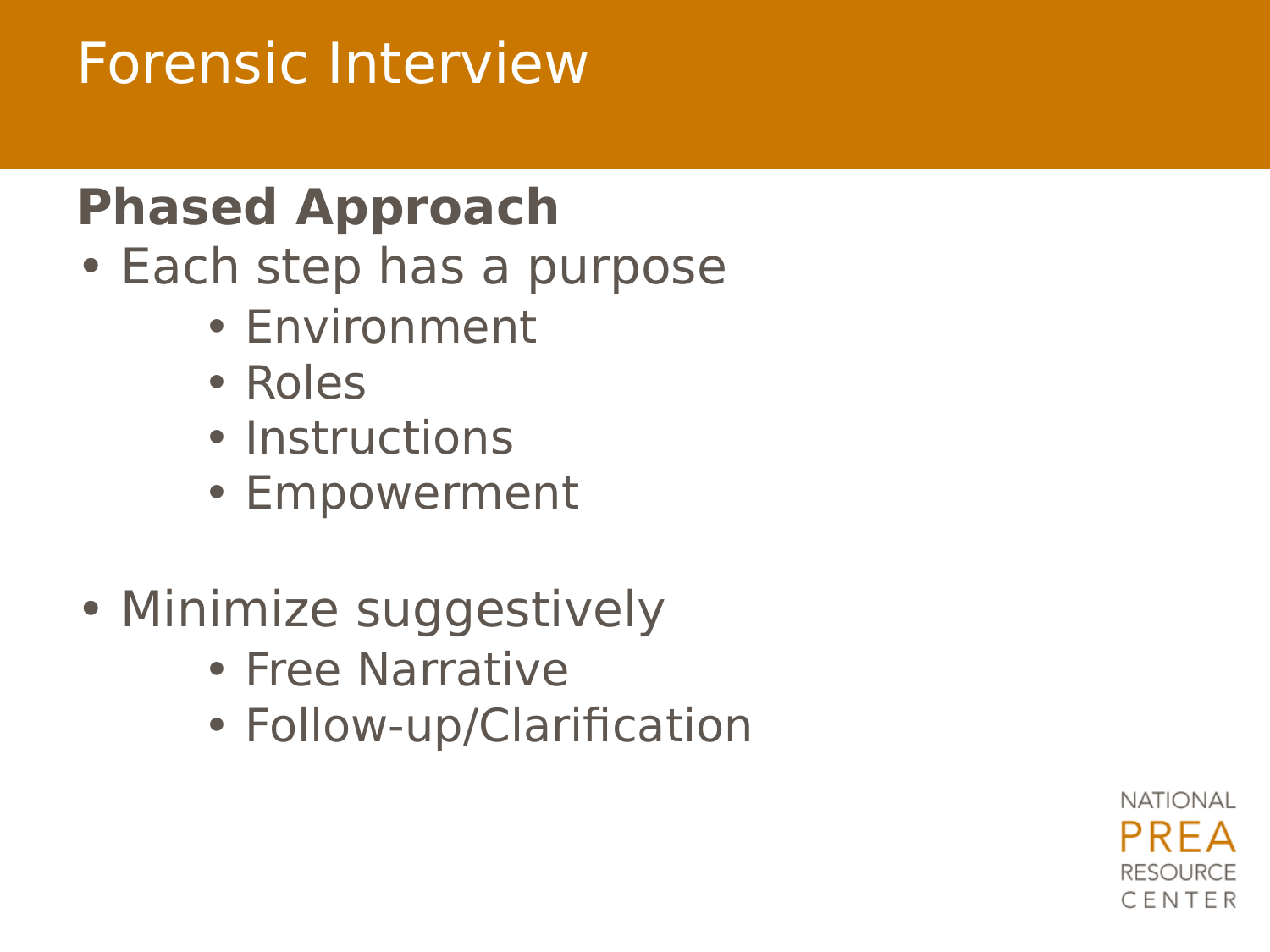

# Forensic Interview
Phased Approach
• Each step has a purpose
	• Environment
	• Roles
	• Instructions
	• Empowerment

• Minimize suggestively
 	• Free Narrative
	• Follow-up/Clarification